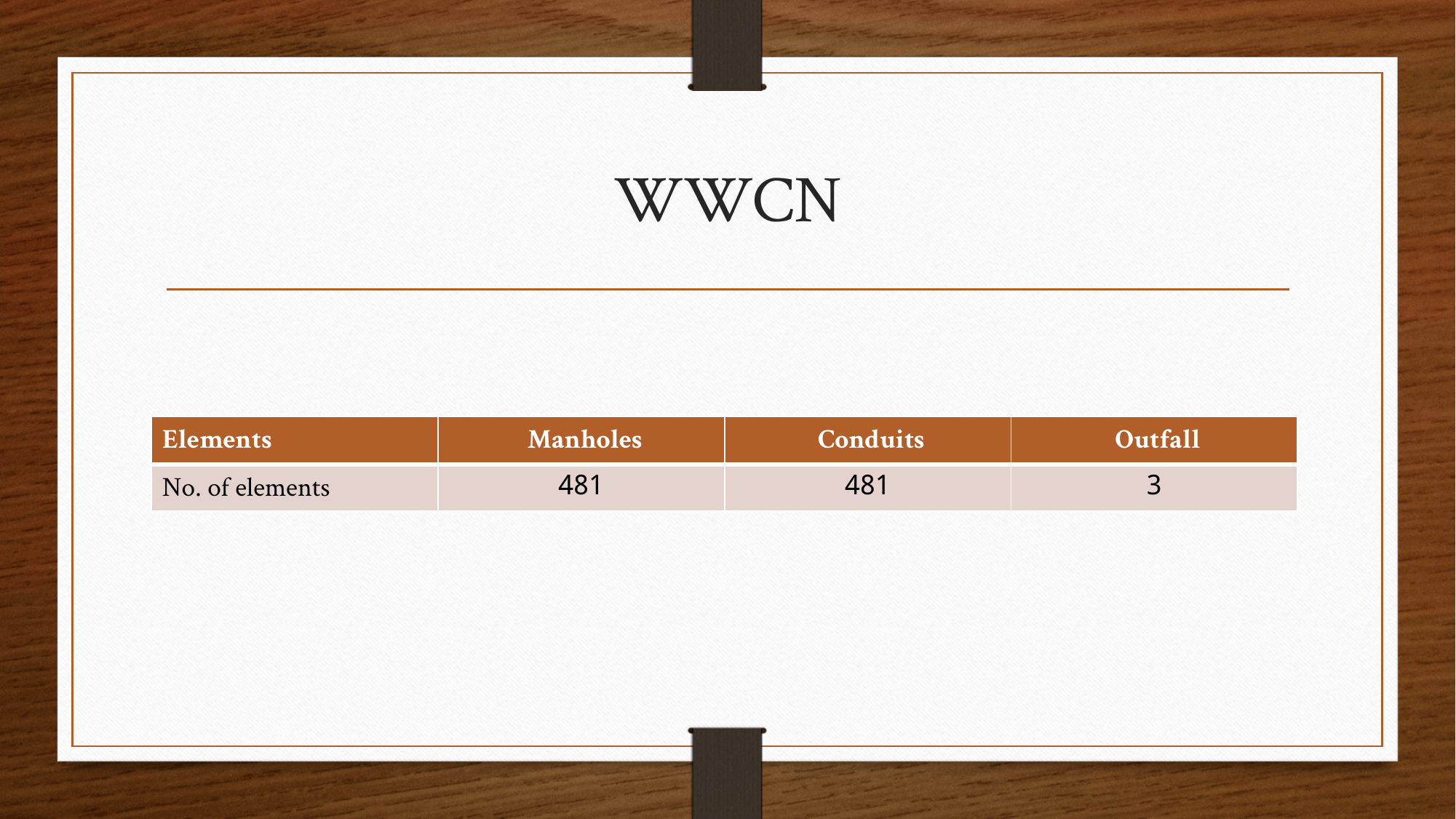

# WWCN
| Elements | Manholes | Conduits | Outfall |
| --- | --- | --- | --- |
| No. of elements | 481 | 481 | 3 |